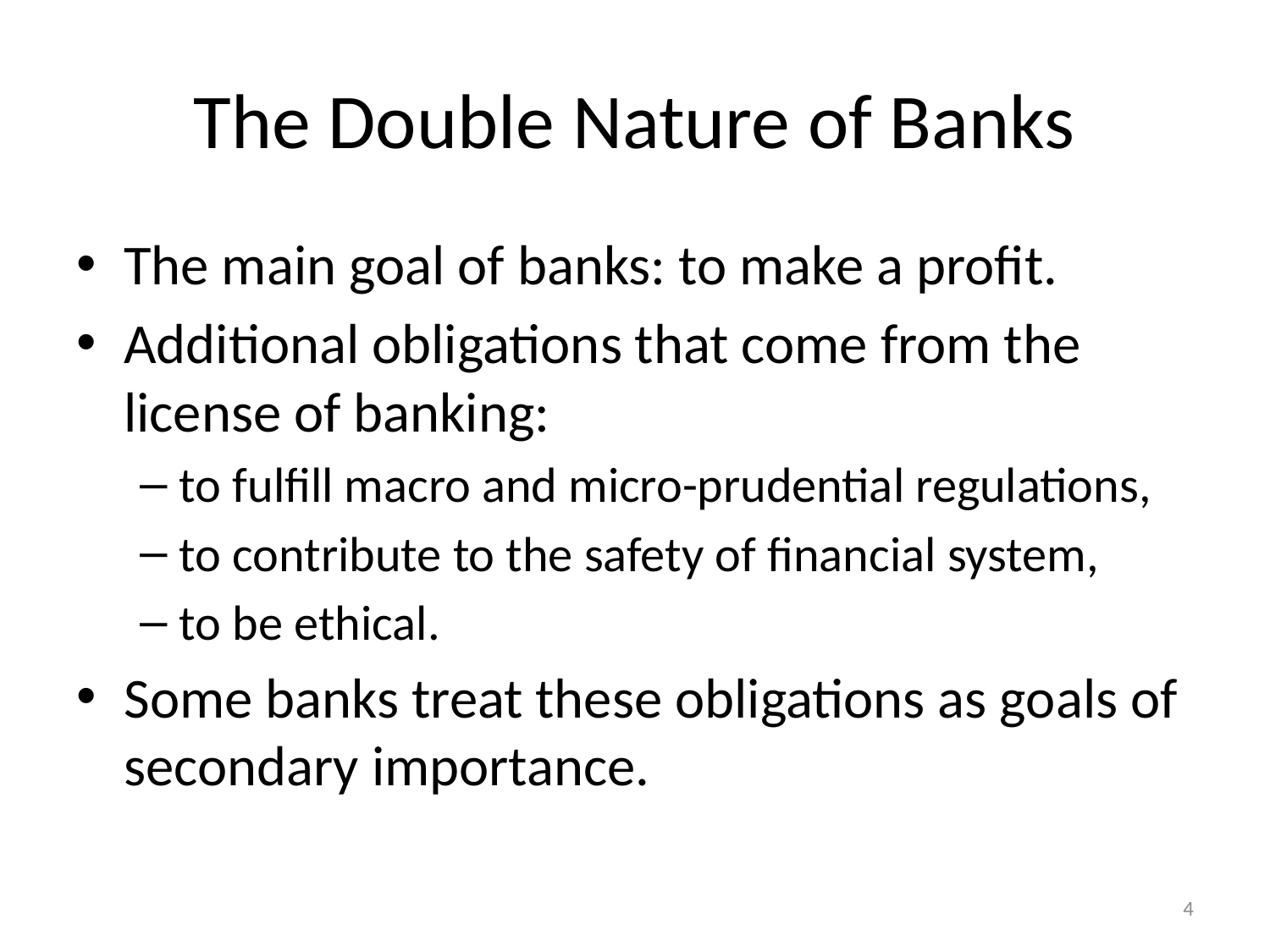

# The Double Nature of Banks
The main goal of banks: to make a profit.
Additional obligations that come from the license of banking:
to fulfill macro and micro-prudential regulations,
to contribute to the safety of financial system,
to be ethical.
Some banks treat these obligations as goals of secondary importance.

4